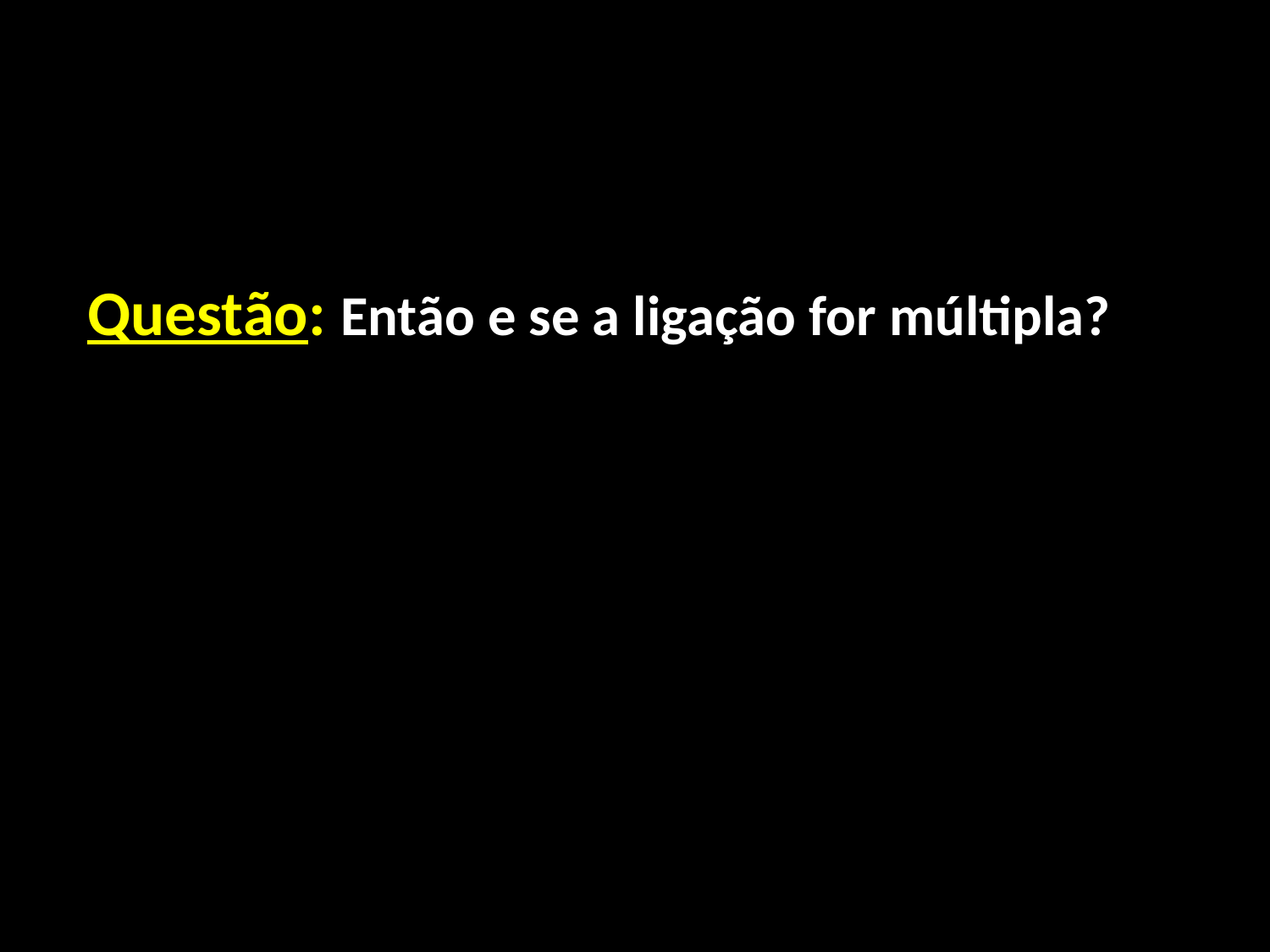

Questão: Então e se a ligação for múltipla?